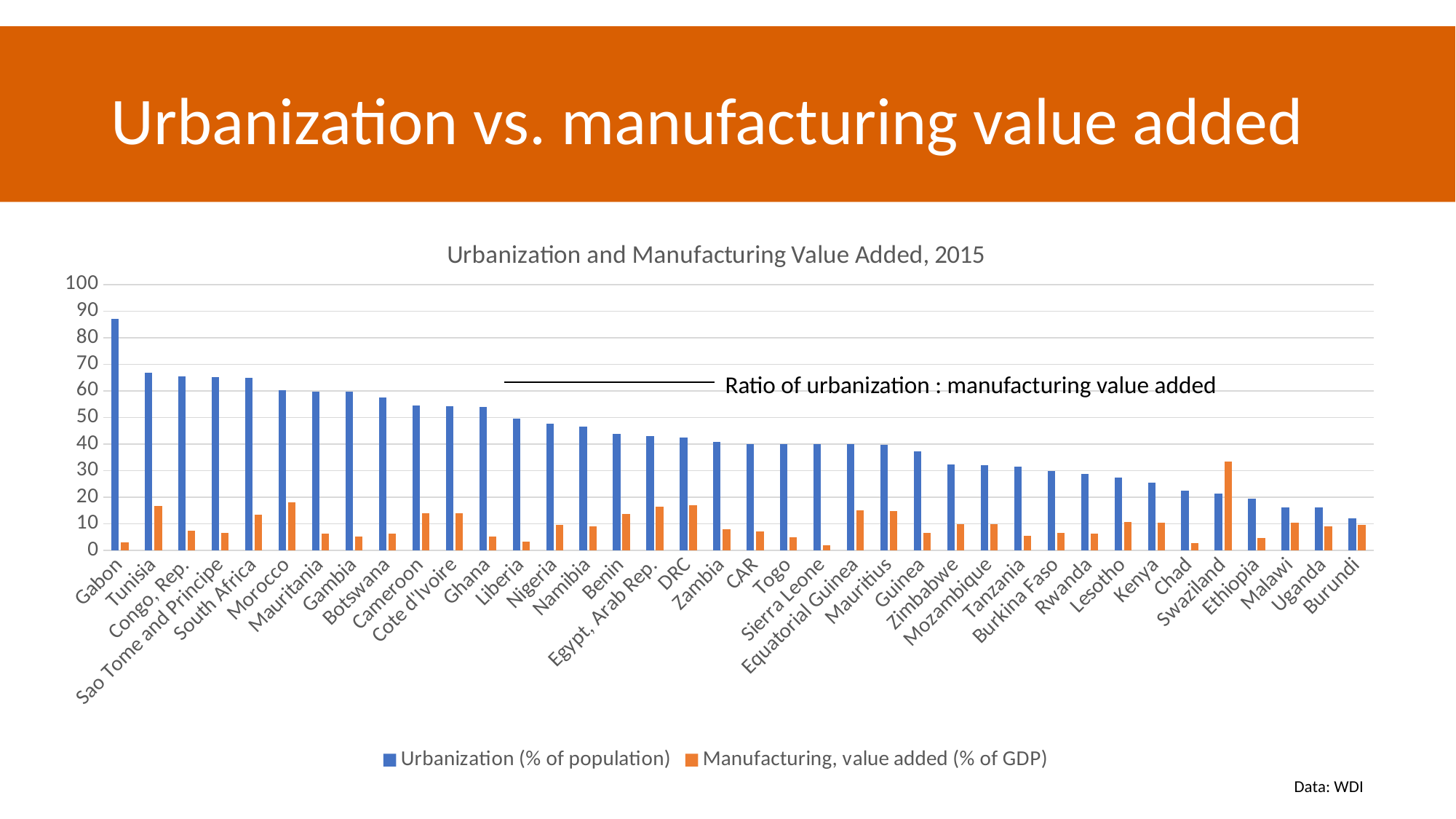

# Urbanization vs. manufacturing value added

### Chart: Urbanization and Manufacturing Value Added, 2015

| Category | Urbanization (% of population) | Manufacturing, value added (% of GDP) |
|---|---|---|
| Gabon | 87.156 | 3.1298507061579834 |
| Tunisia | 66.842 | 16.855389011976452 |
| Congo, Rep. | 65.38 | 7.3263752914683495 |
| Sao Tome and Principe | 65.092 | 6.585899615227271 |
| South Africa | 64.801 | 13.391133719086046 |
| Morocco | 60.195 | 18.026142104499307 |
| Mauritania | 59.859 | 6.407566575850344 |
| Gambia | 59.632 | 5.131955779314832 |
| Botswana | 57.444 | 6.428144131631629 |
| Cameroon | 54.381 | 14.015943840380269 |
| Cote d'Ivoire | 54.18 | 13.889908833078549 |
| Ghana | 54.042 | 5.3280742309371005 |
| Liberia | 49.701 | 3.343166175024582 |
| Nigeria | 47.776 | 9.531867778271502 |
| Namibia | 46.66 | 9.06604604783648 |
| Benin | 43.95 | 13.723599632690542 |
| Egypt, Arab Rep. | 43.135 | 16.54694675689272 |
| DRC | 42.494 | 17.053288443138896 |
| Zambia | 40.922 | 7.929997344116299 |
| CAR | 40.037 | 7.204141935407421 |
| Togo | 39.964 | 4.9273554669773745 |
| Sierra Leone | 39.942 | 1.812589627529541 |
| Equatorial Guinea | 39.923 | 14.979095482284176 |
| Mauritius | 39.671 | 14.73189455308416 |
| Guinea | 37.161 | 6.739668076797918 |
| Zimbabwe | 32.376 | 9.902262689626037 |
| Mozambique | 32.214 | 10.007204237373042 |
| Tanzania | 31.608 | 5.625580212426799 |
| Burkina Faso | 29.859 | 6.654040928298927 |
| Rwanda | 28.811 | 6.351497654276435 |
| Lesotho | 27.312 | 10.73911584042482 |
| Kenya | 25.622 | 10.328855546120867 |
| Chad | 22.471 | 2.887996339234533 |
| Swaziland | 21.308 | 33.466860450722855 |
| Ethiopia | 19.472 | 4.792814167907208 |
| Malawi | 16.272 | 10.380868886682485 |
| Uganda | 16.101 | 9.044056583666528 |
| Burundi | 12.057 | 9.572046611202122 |
Ratio of urbanization : manufacturing value added
Data: WDI